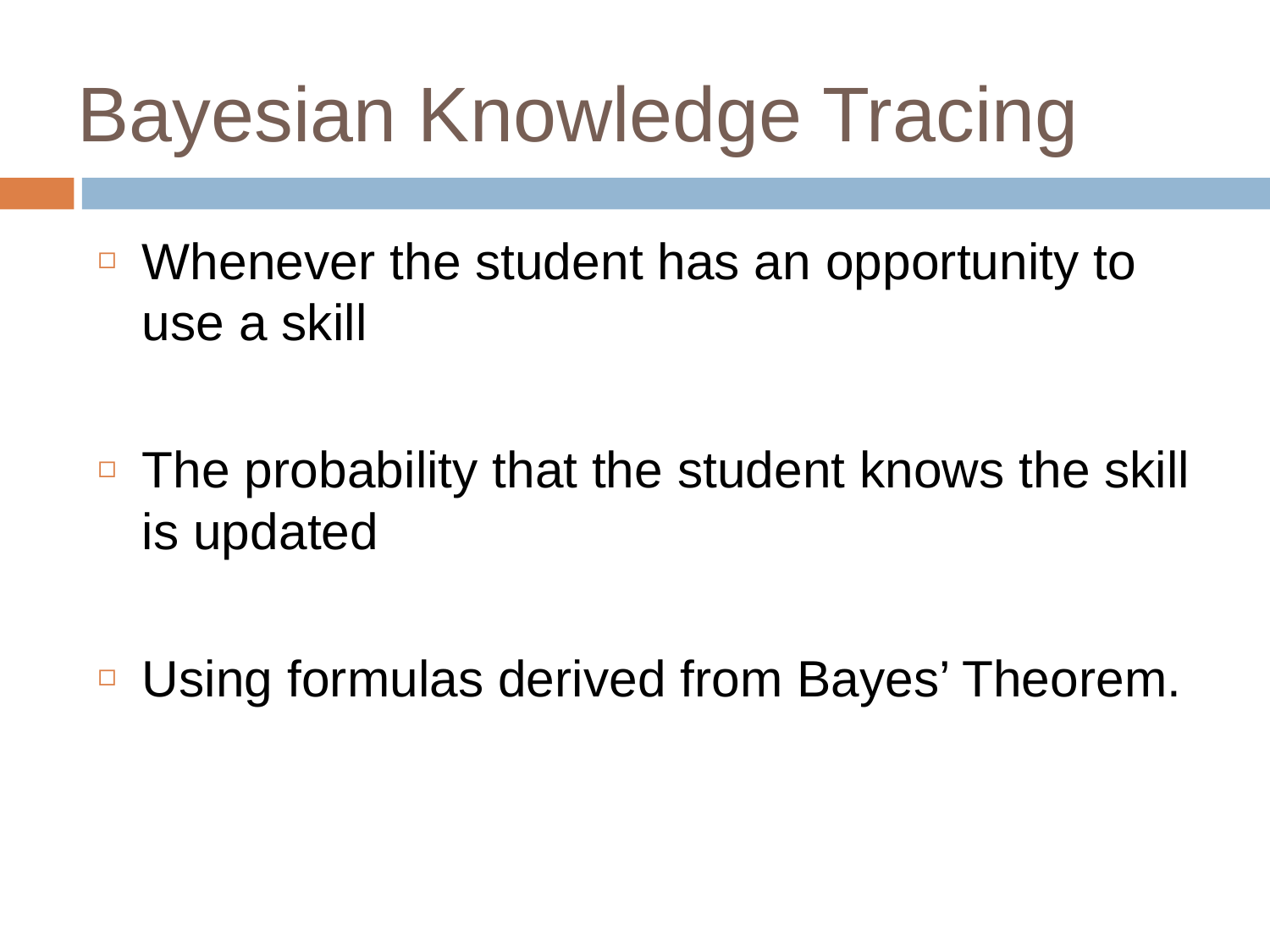

# Bayesian Knowledge Tracing
Whenever the student has an opportunity to use a skill

The probability that the student knows the skill is updated

Using formulas derived from Bayes’ Theorem.